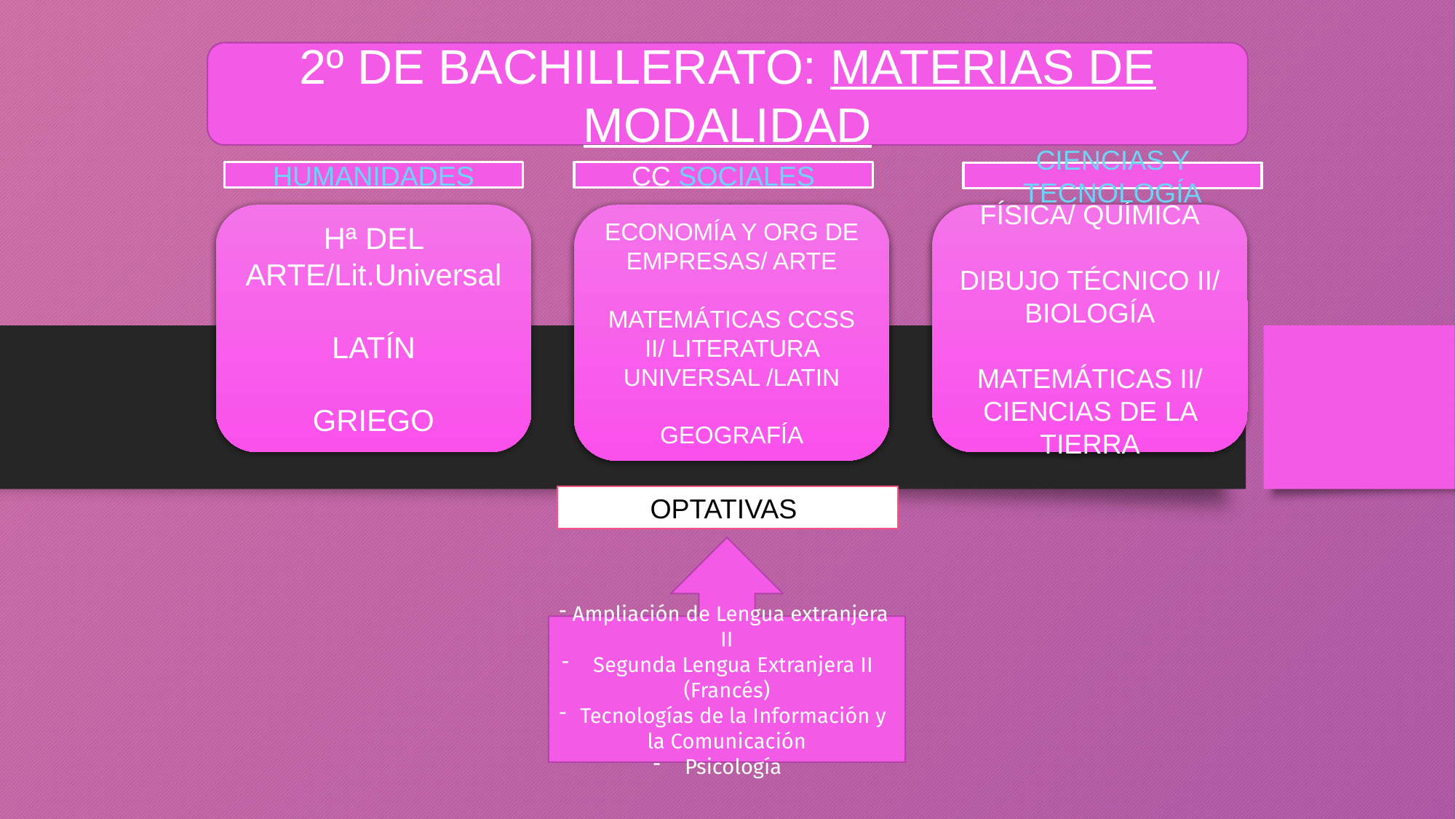

2º DE BACHILLERATO: MATERIAS DE MODALIDAD
HUMANIDADES
CC SOCIALES
CIENCIAS Y TECNOLOGÍA
Hª DEL ARTE/Lit.Universal

LATÍN

GRIEGO
ECONOMÍA Y ORG DE EMPRESAS/ ARTE

MATEMÁTICAS CCSS II/ LITERATURA UNIVERSAL /LATIN

GEOGRAFÍA
FÍSICA/ QUÍMICA

DIBUJO TÉCNICO II/ BIOLOGÍA

MATEMÁTICAS II/ CIENCIAS DE LA TIERRA
OPTATIVAS
Ampliación de Lengua extranjera II
 Segunda Lengua Extranjera II (Francés)
 Tecnologías de la Información y la Comunicación
 Psicología